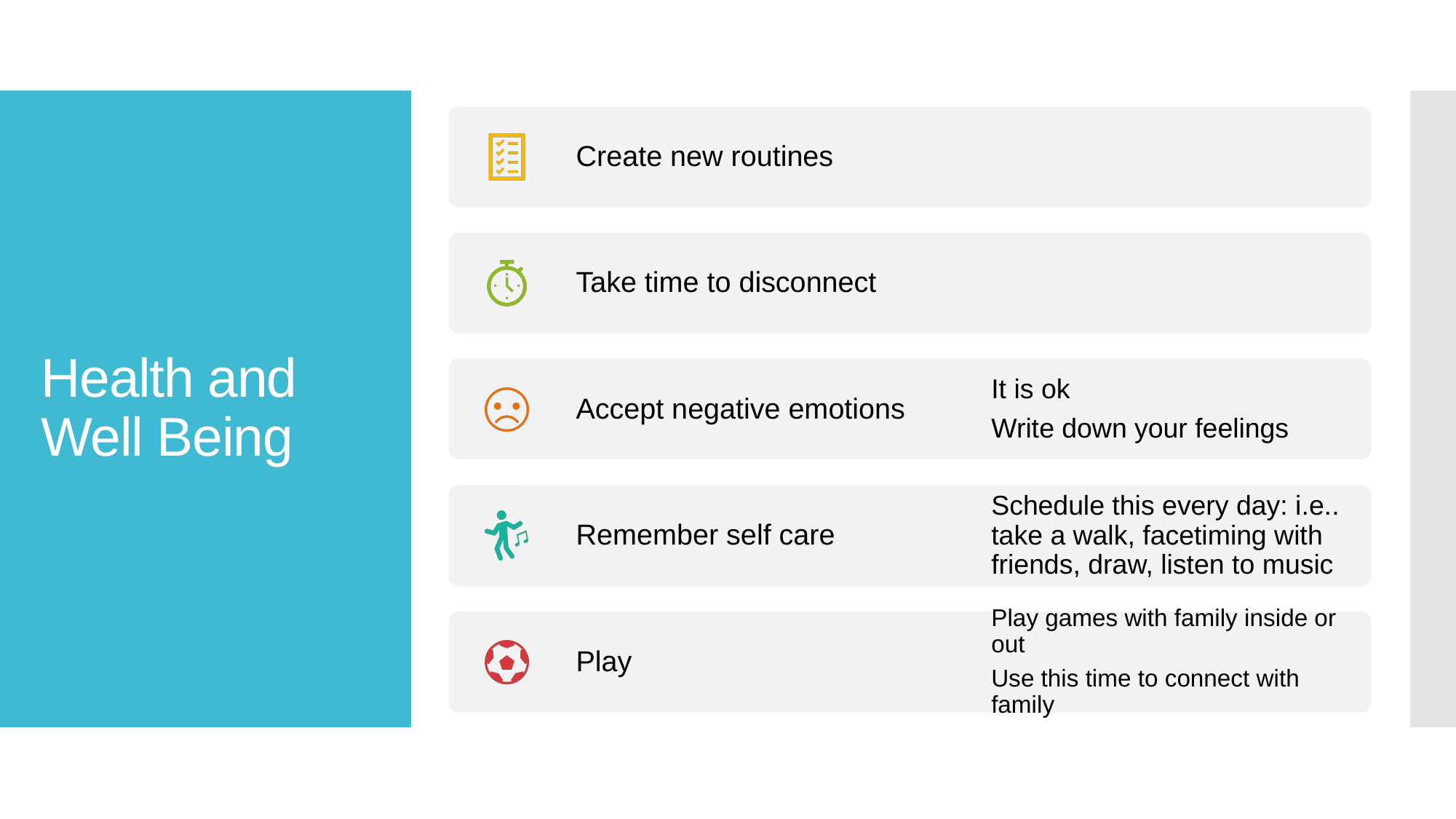

Create new routines
Take time to disconnect
Accept negative emotions
It is ok
Write down your feelings
Remember self care
Schedule this every day: i.e.. take a walk, facetiming with friends, draw, listen to music
Play
Play games with family inside or out
Use this time to connect with family
# Health and Well Being